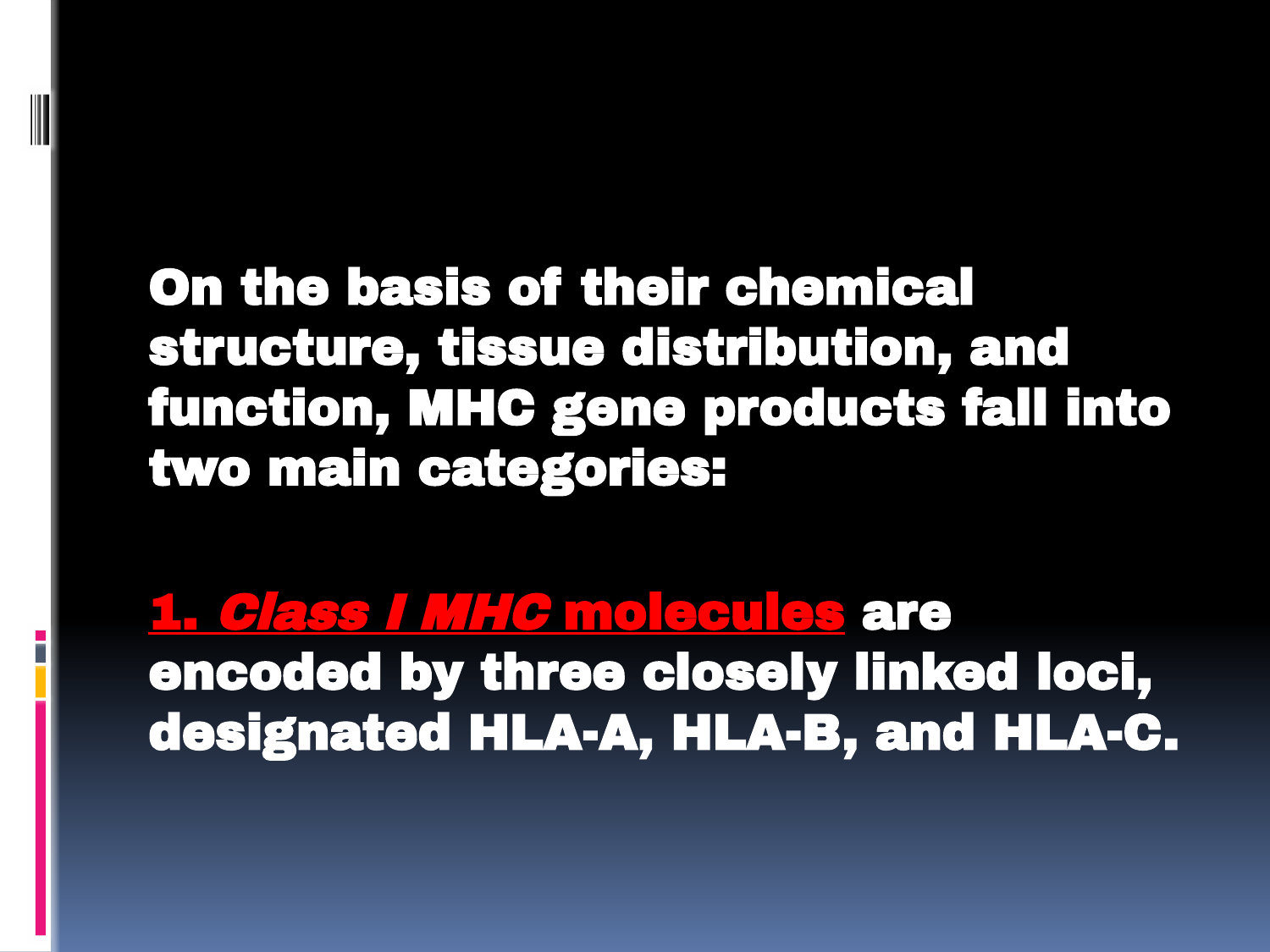

#
On the basis of their chemical structure, tissue distribution, and function, MHC gene products fall into two main categories:

1. Class I MHC molecules are encoded by three closely linked loci, designated HLA-A, HLA-B, and HLA-C.